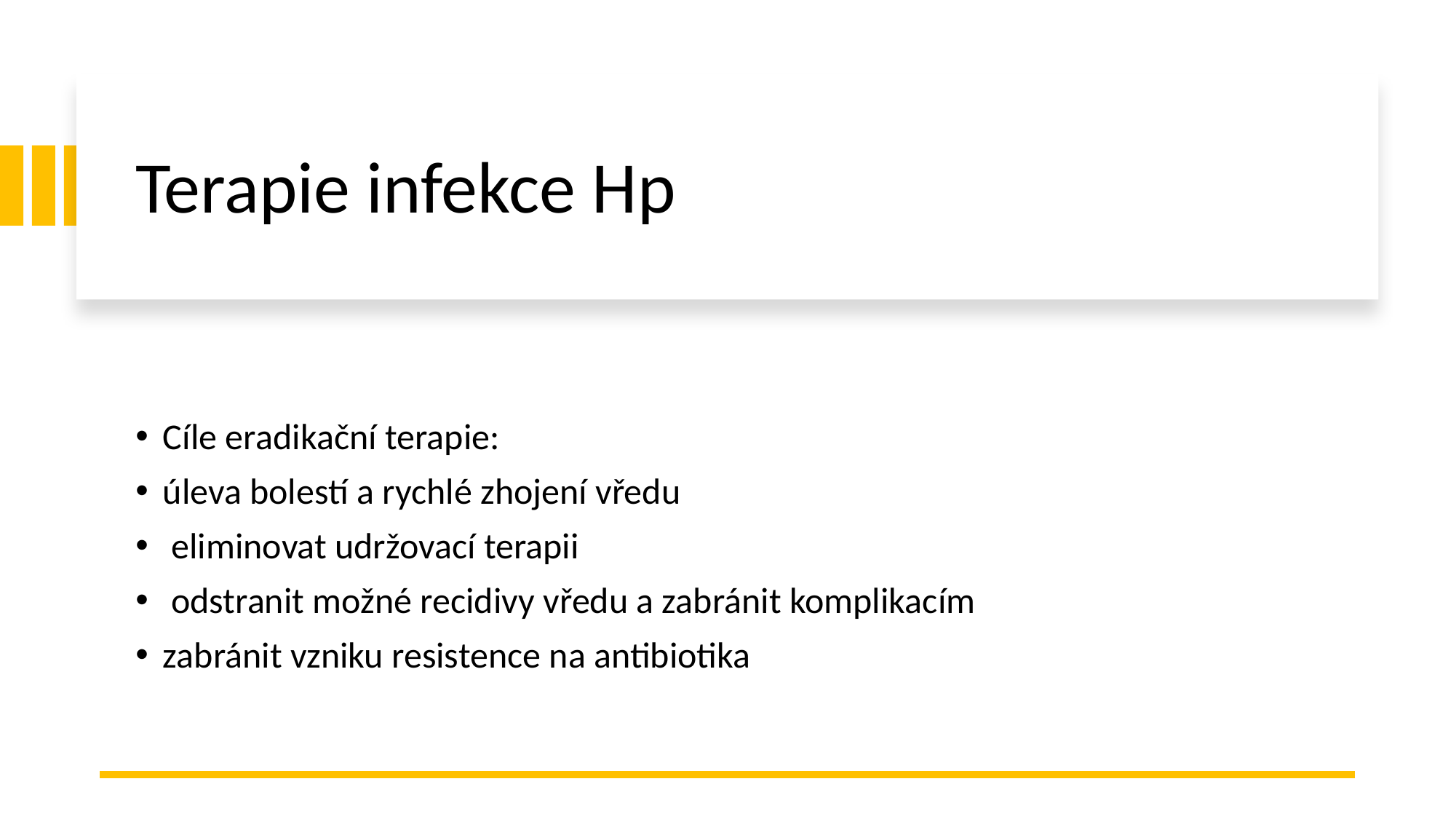

# Terapie infekce Hp

Cíle eradikační terapie:
úleva bolestí a rychlé zhojení vředu
 eliminovat udržovací terapii
 odstranit možné recidivy vředu a zabránit komplikacím
zabránit vzniku resistence na antibiotika